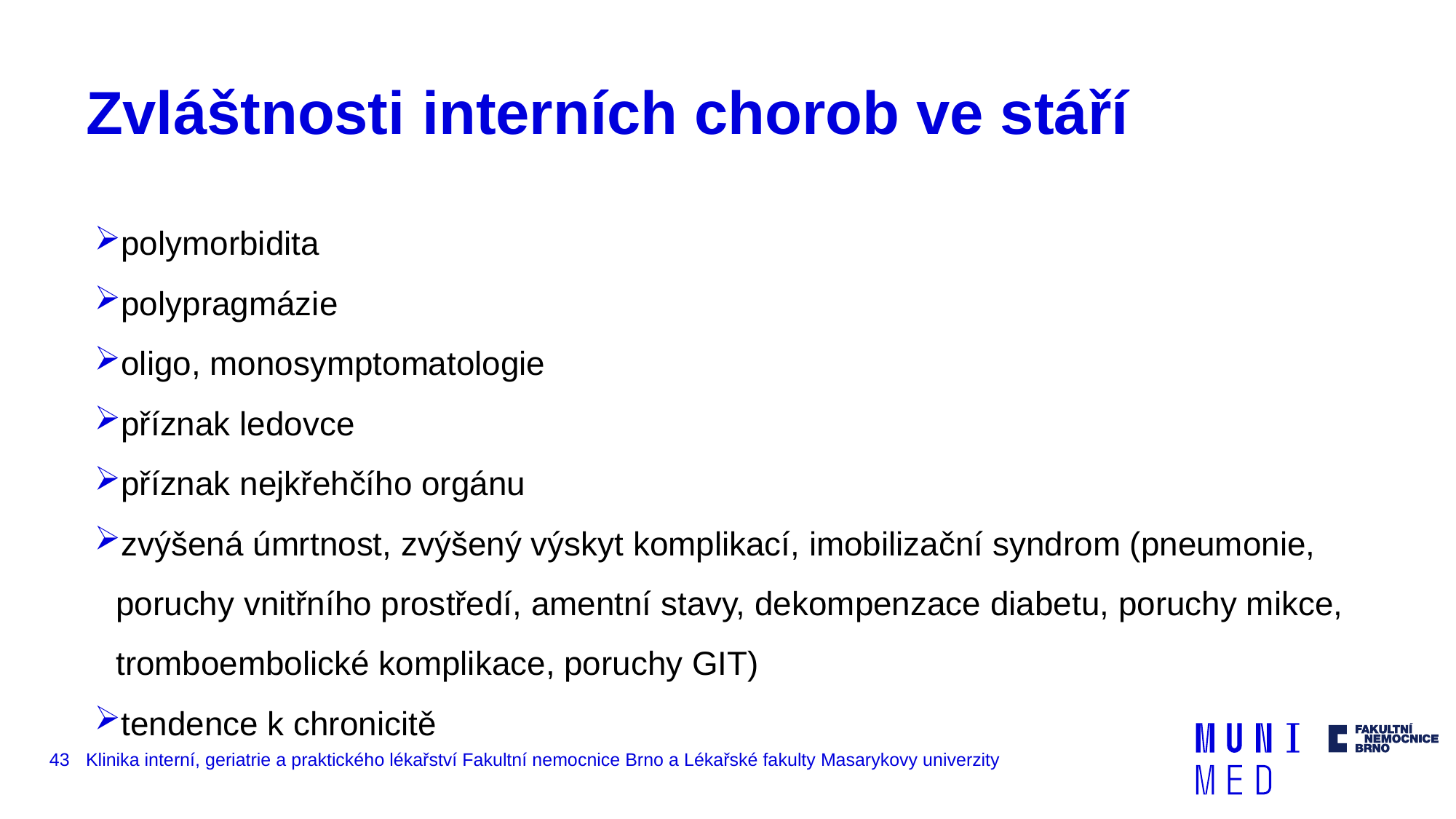

# Zvláštnosti interních chorob ve stáří
polymorbidita
polypragmázie
oligo, monosymptomatologie
příznak ledovce
příznak nejkřehčího orgánu
zvýšená úmrtnost, zvýšený výskyt komplikací, imobilizační syndrom (pneumonie, poruchy vnitřního prostředí, amentní stavy, dekompenzace diabetu, poruchy mikce, tromboembolické komplikace, poruchy GIT)
tendence k chronicitě
43
Klinika interní, geriatrie a praktického lékařství Fakultní nemocnice Brno a Lékařské fakulty Masarykovy univerzity